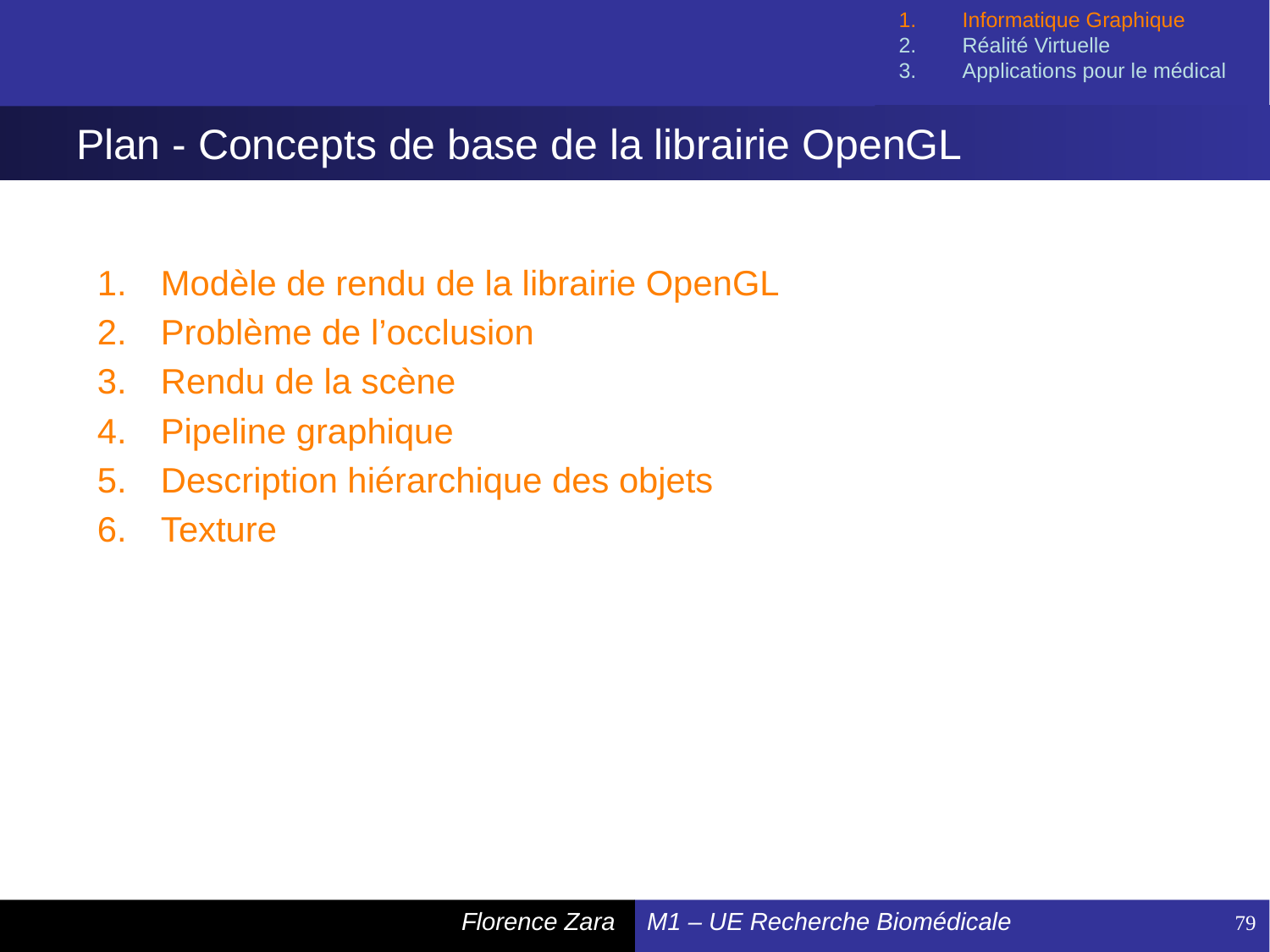

Informatique Graphique
Réalité Virtuelle
Applications pour le médical
# Plan - Concepts de base de la librairie OpenGL
Modèle de rendu de la librairie OpenGL
Problème de l’occlusion
Rendu de la scène
Pipeline graphique
Description hiérarchique des objets
Texture